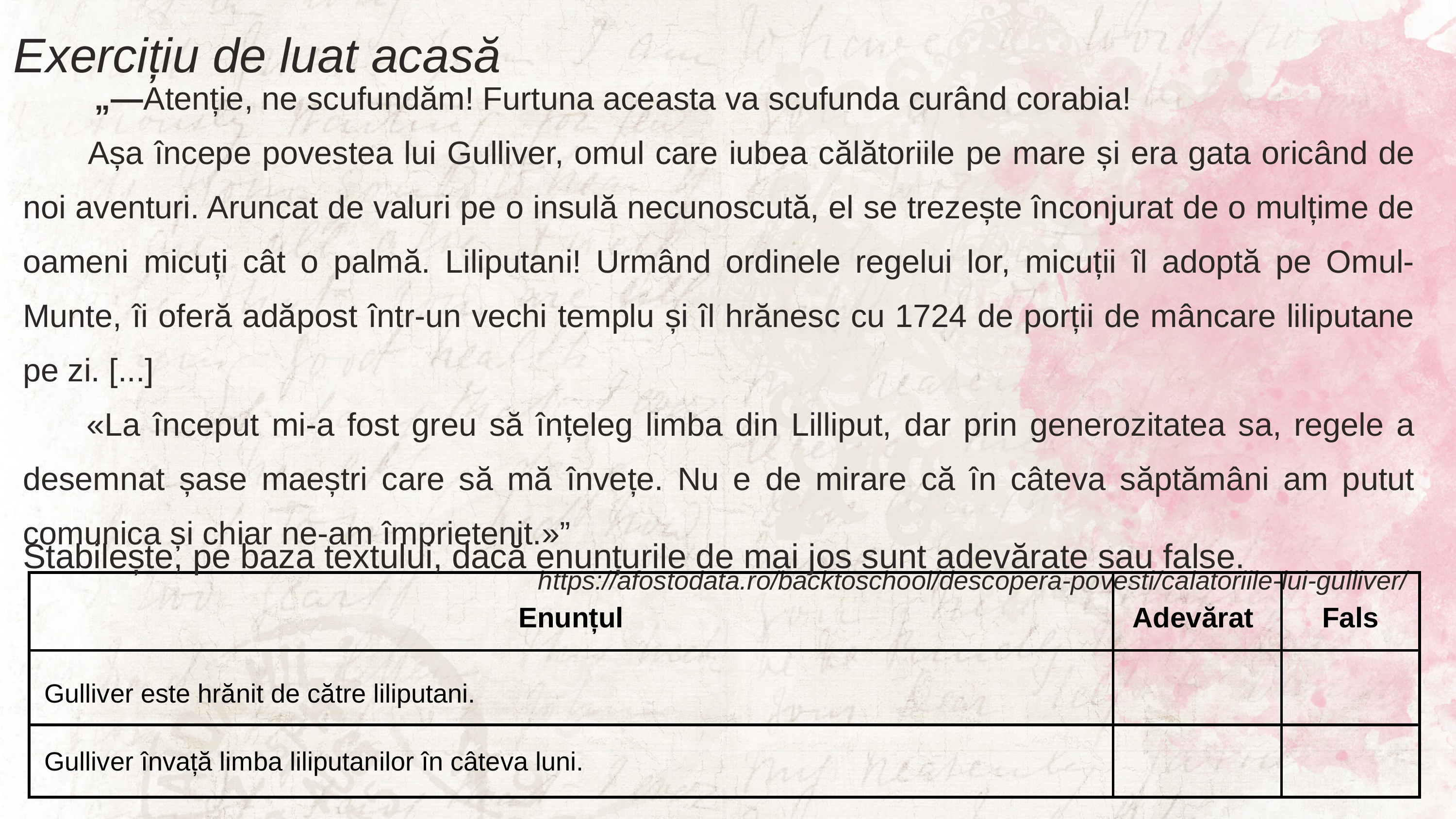

Exercițiu de luat acasă
        „—Atenție, ne scufundăm! Furtuna aceasta va scufunda curând corabia!
      Așa începe povestea lui Gulliver, omul care iubea călătoriile pe mare și era gata oricând de noi aventuri. Aruncat de valuri pe o insulă necunoscută, el se trezește înconjurat de o mulțime de oameni micuți cât o palmă. Liliputani! Urmând ordinele regelui lor, micuții îl adoptă pe Omul-Munte, îi oferă adăpost într-un vechi templu și îl hrănesc cu 1724 de porții de mâncare liliputane pe zi. [...]
     «La început mi-a fost greu să înțeleg limba din Lilliput, dar prin generozitatea sa, regele a desemnat șase maeștri care să mă învețe. Nu e de mirare că în câteva săptămâni am putut comunica și chiar ne-am împrietenit.»”
https://afostodata.ro/backtoschool/descopera-povesti/calatoriile-lui-gulliver/
Stabilește, pe baza textului, dacă enunțurile de mai jos sunt adevărate sau false.
| Enunțul | Adevărat | Fals |
| --- | --- | --- |
| Gulliver este hrănit de către liliputani. |  |  |
| Gulliver învață limba liliputanilor în câteva luni. |  |  |